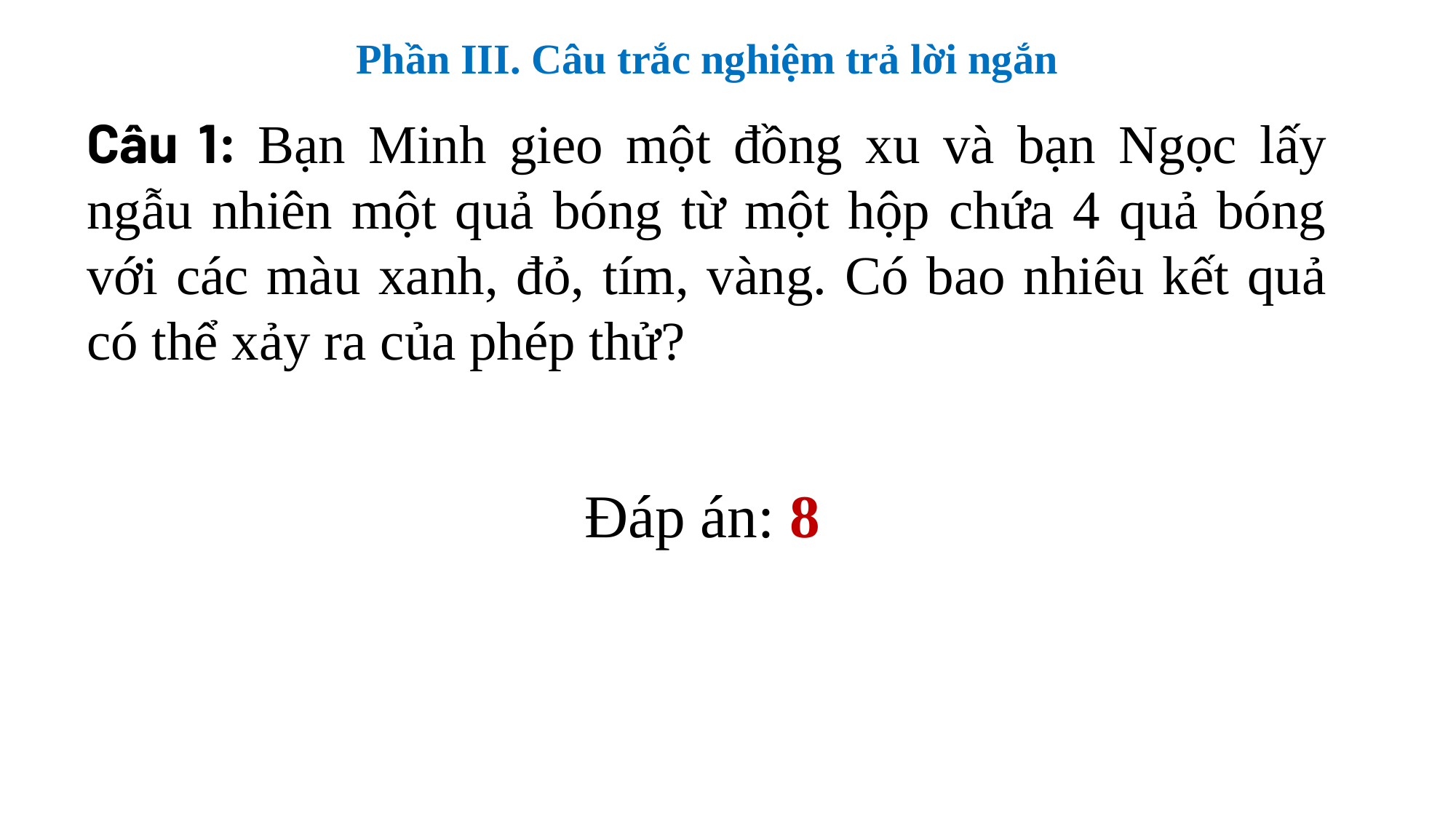

Phần III. Câu trắc nghiệm trả lời ngắn
Câu 1: Bạn Minh gieo một đồng xu và bạn Ngọc lấy ngẫu nhiên một quả bóng từ một hộp chứa 4 quả bóng với các màu xanh, đỏ, tím, vàng. Có bao nhiêu kết quả có thể xảy ra của phép thử?

Đáp án: 8